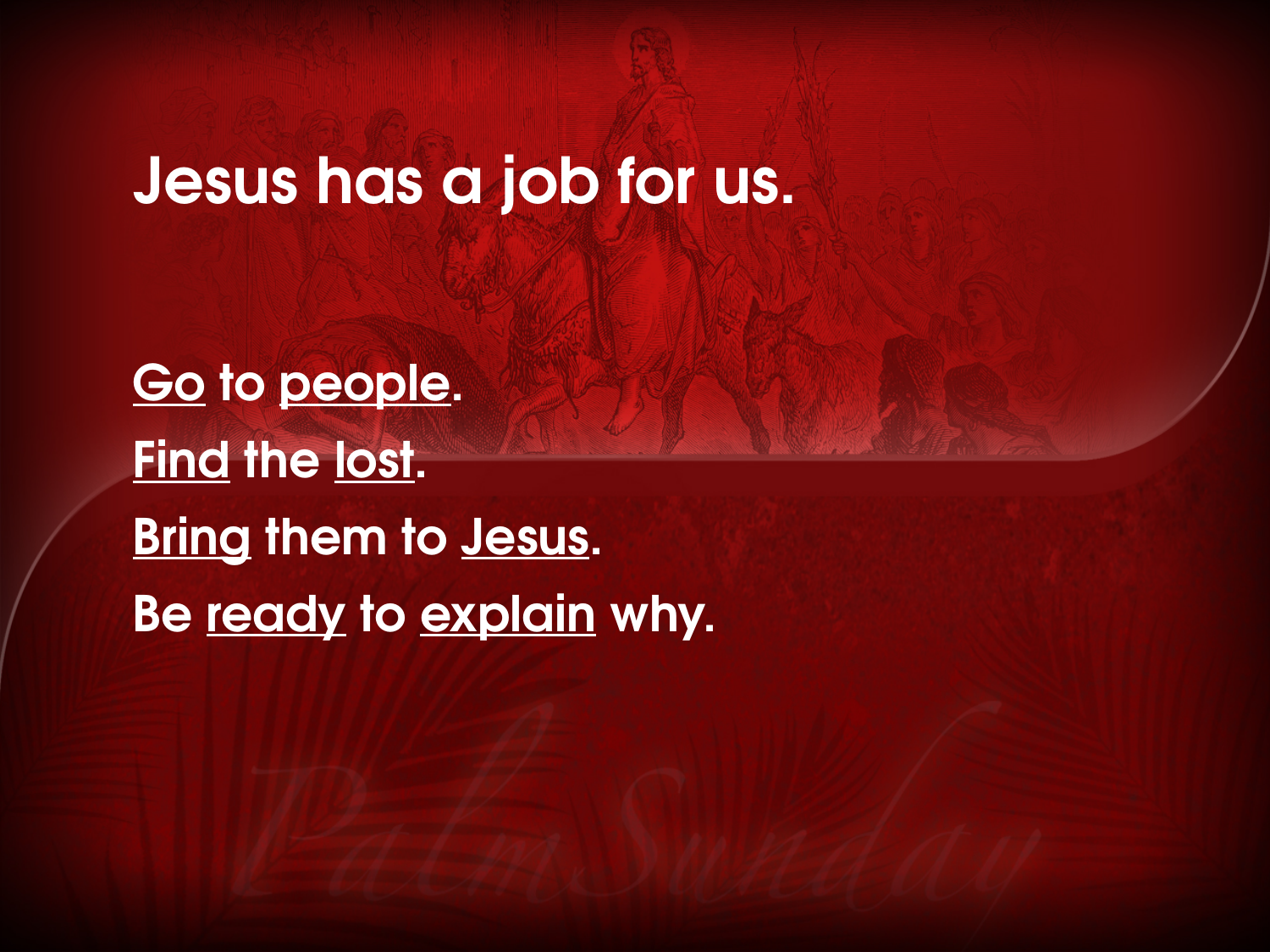

# Jesus has a job for us.
Go to people.
Find the lost.
Bring them to Jesus.
Be ready to explain why.